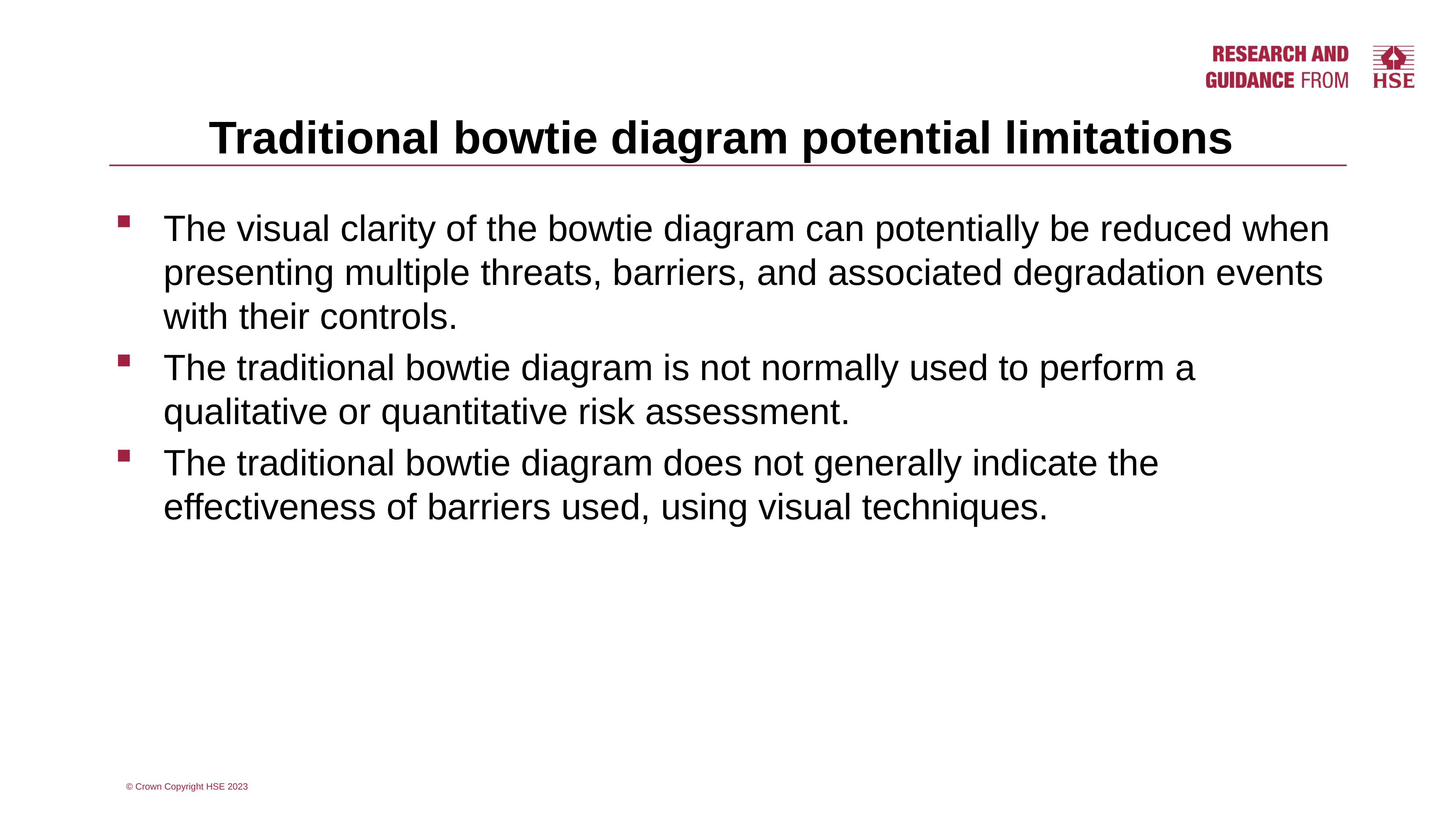

# Traditional bowtie diagram potential limitations
The visual clarity of the bowtie diagram can potentially be reduced when presenting multiple threats, barriers, and associated degradation events with their controls.
The traditional bowtie diagram is not normally used to perform a qualitative or quantitative risk assessment.
The traditional bowtie diagram does not generally indicate the effectiveness of barriers used, using visual techniques.